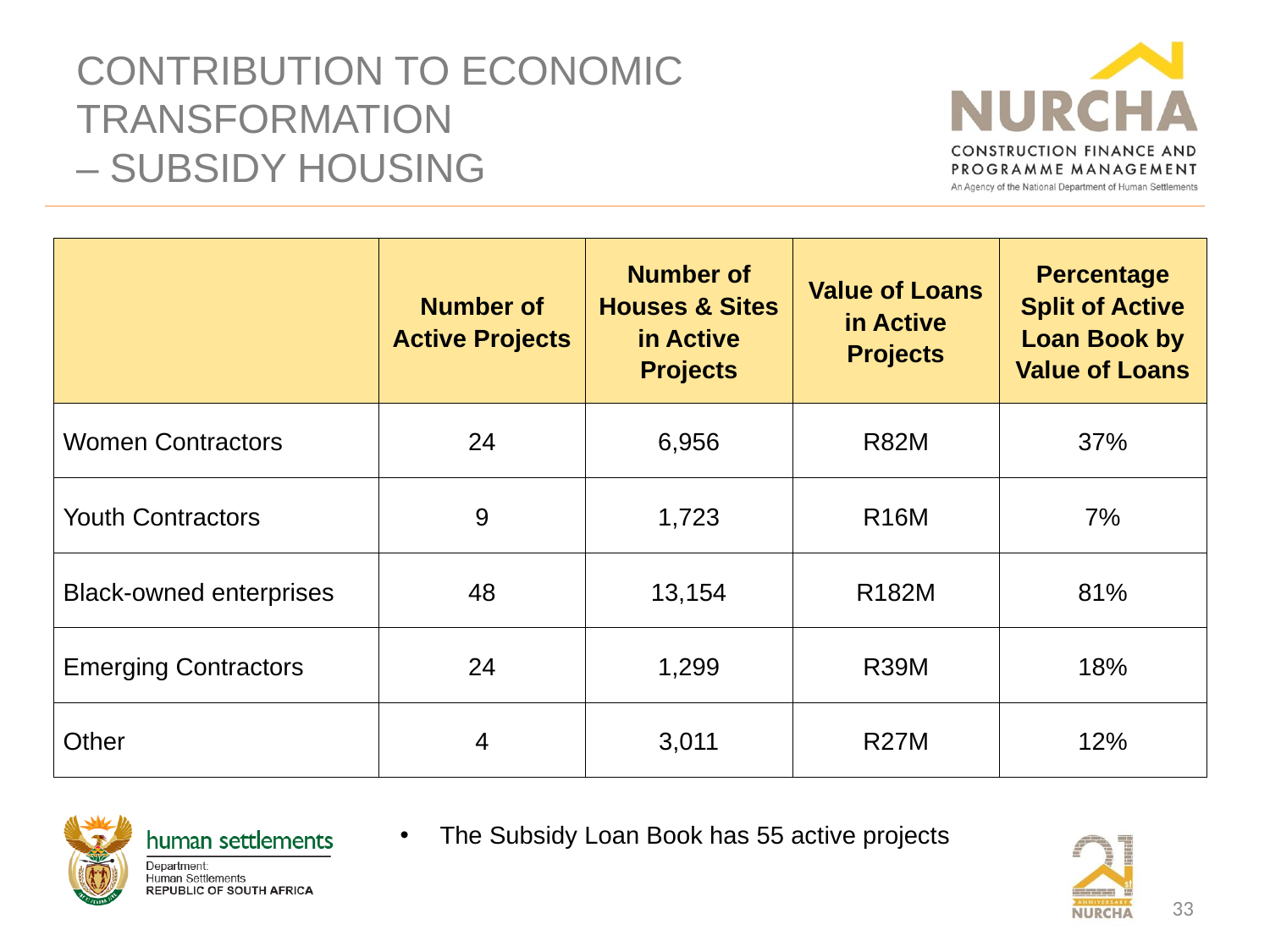

# CONTRIBUTION TO ECONOMIC TRANSFORMATION – SUBSIDY HOUSING
|  | Number of Active Projects | Number of Houses & Sites in Active Projects | Value of Loans in Active Projects | Percentage Split of Active Loan Book by Value of Loans |
| --- | --- | --- | --- | --- |
| Women Contractors | 24 | 6,956 | R82M | 37% |
| Youth Contractors | 9 | 1,723 | R16M | 7% |
| Black-owned enterprises | 48 | 13,154 | R182M | 81% |
| Emerging Contractors | 24 | 1,299 | R39M | 18% |
| Other | 4 | 3,011 | R27M | 12% |
The Subsidy Loan Book has 55 active projects
33